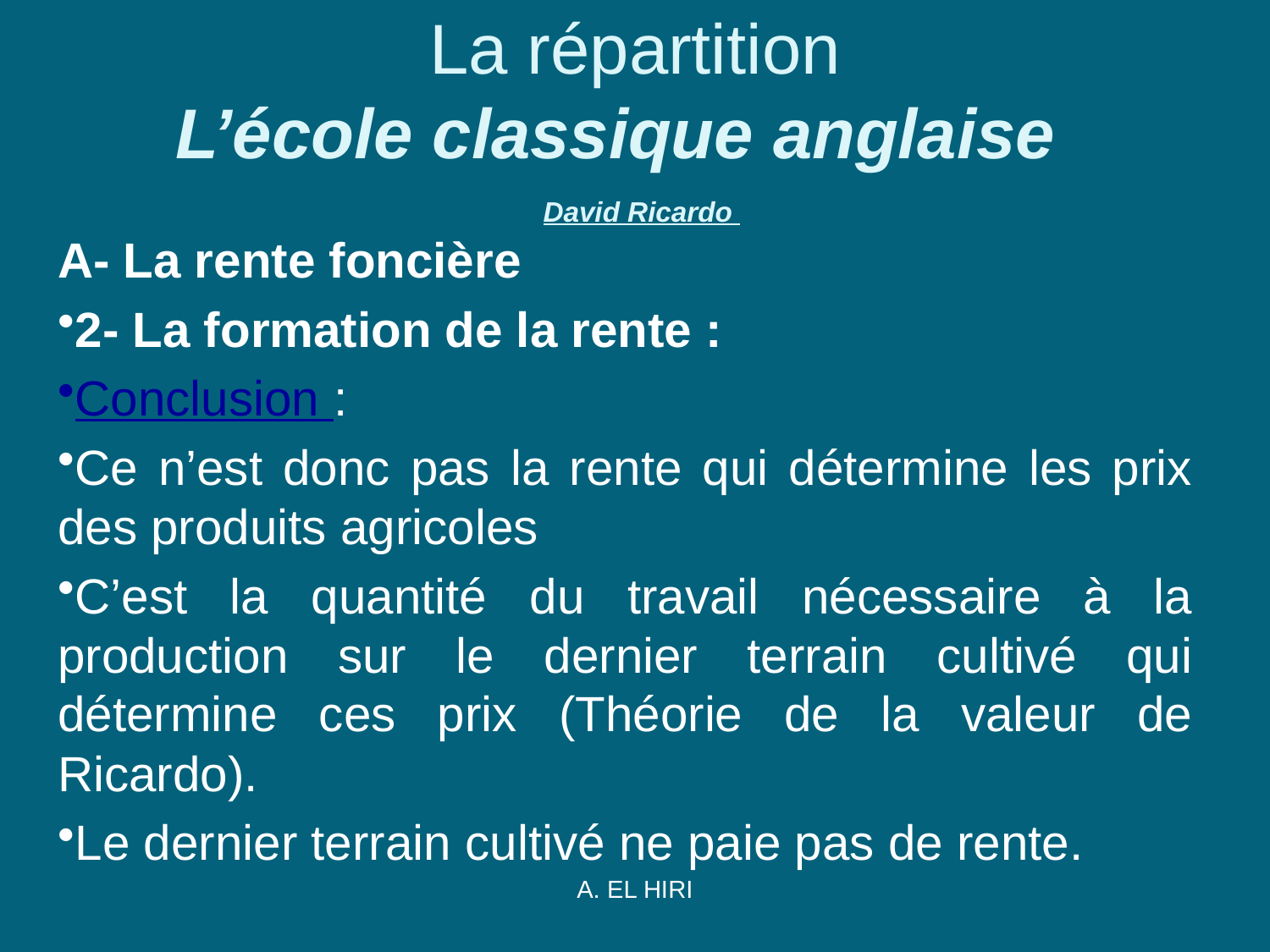

# La répartition L’école classique anglaise  David Ricardo
A- La rente foncière
2- La formation de la rente :
Conclusion :
Ce n’est donc pas la rente qui détermine les prix des produits agricoles
C’est la quantité du travail nécessaire à la production sur le dernier terrain cultivé qui détermine ces prix (Théorie de la valeur de Ricardo).
Le dernier terrain cultivé ne paie pas de rente.
A. EL HIRI